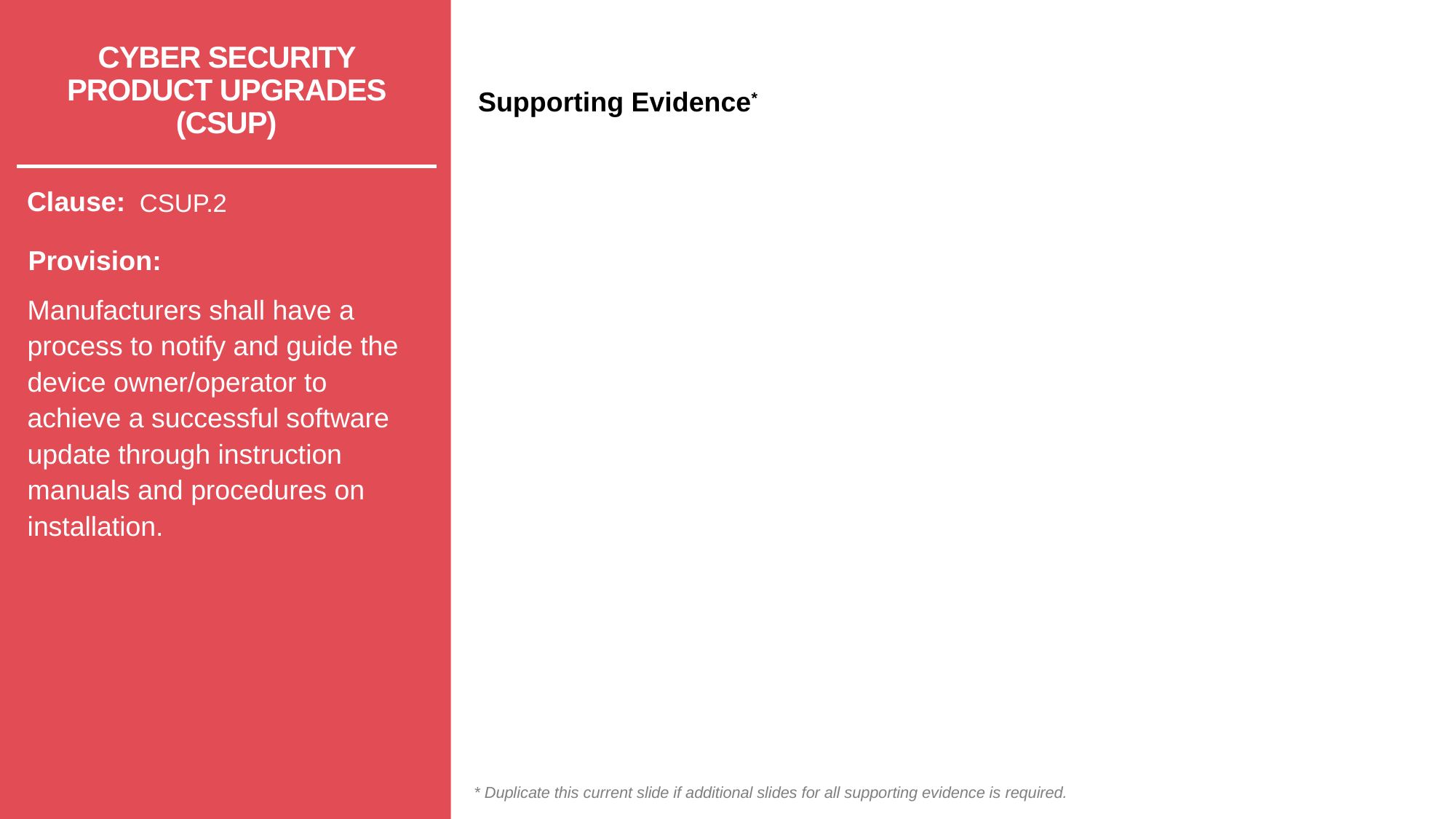

# CYBER SECURITY PRODUCT UPGRADES (CSUP)

CSUP.2
Manufacturers shall have a process to notify and guide the device owner/operator to achieve a successful software update through instruction manuals and procedures on installation.